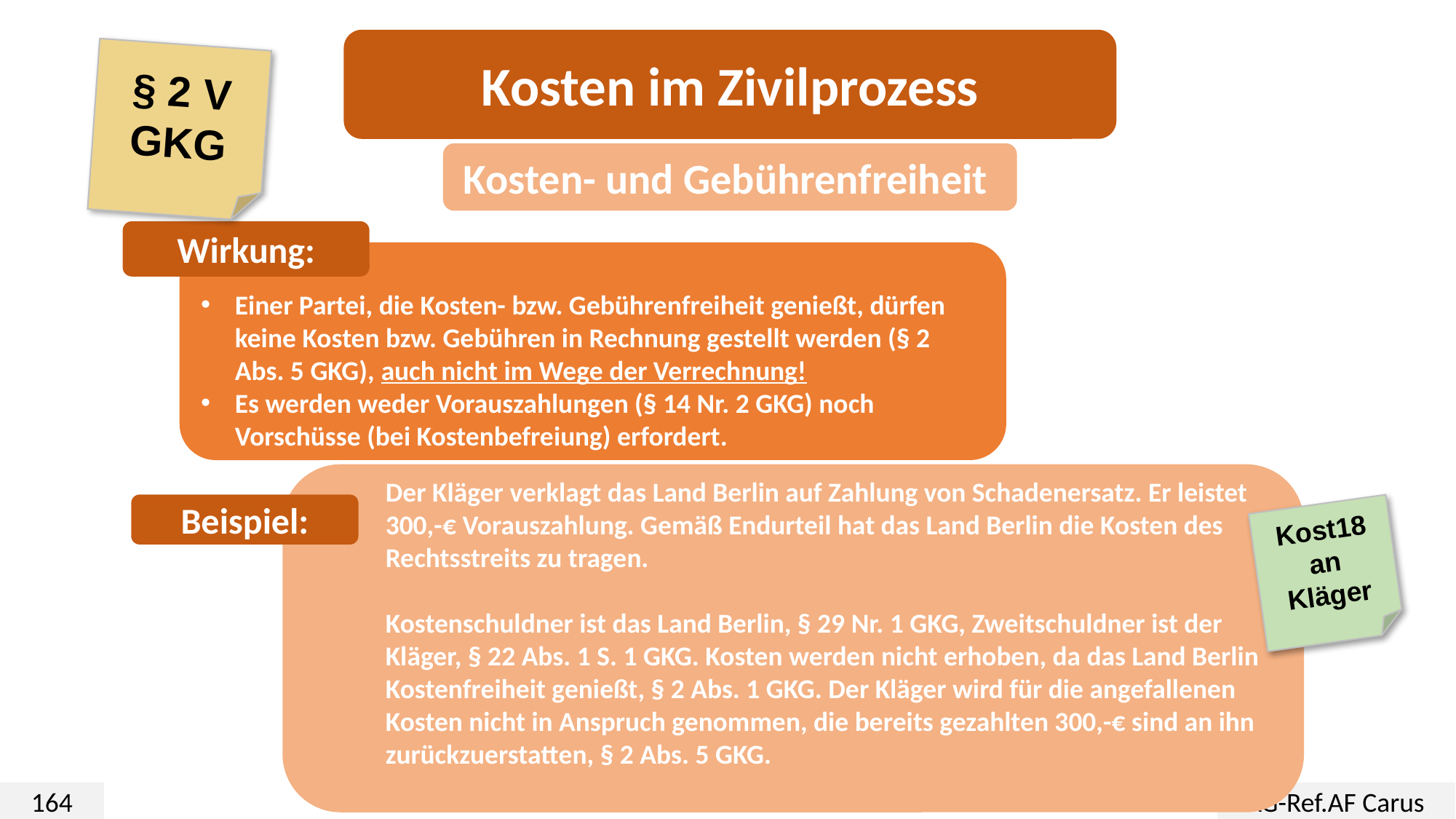

Kosten im Zivilprozess
§ 2 V GKG
Kosten- und Gebührenfreiheit

Wirkung:

Einer Partei, die Kosten- bzw. Gebührenfreiheit genießt, dürfen keine Kosten bzw. Gebühren in Rechnung gestellt werden (§ 2 Abs. 5 GKG), auch nicht im Wege der Verrechnung!
Es werden weder Vorauszahlungen (§ 14 Nr. 2 GKG) noch Vorschüsse (bei Kostenbefreiung) erfordert.

Der Kläger verklagt das Land Berlin auf Zahlung von Schadenersatz. Er leistet 300,-€ Vorauszahlung. Gemäß Endurteil hat das Land Berlin die Kosten des Rechtsstreits zu tragen.
Kostenschuldner ist das Land Berlin, § 29 Nr. 1 GKG, Zweitschuldner ist der Kläger, § 22 Abs. 1 S. 1 GKG. Kosten werden nicht erhoben, da das Land Berlin Kostenfreiheit genießt, § 2 Abs. 1 GKG. Der Kläger wird für die angefallenen Kosten nicht in Anspruch genommen, die bereits gezahlten 300,-€ sind an ihn zurückzuerstatten, § 2 Abs. 5 GKG.

Beispiel:

Kost18 an Kläger
164
KG-Ref.AF Carus